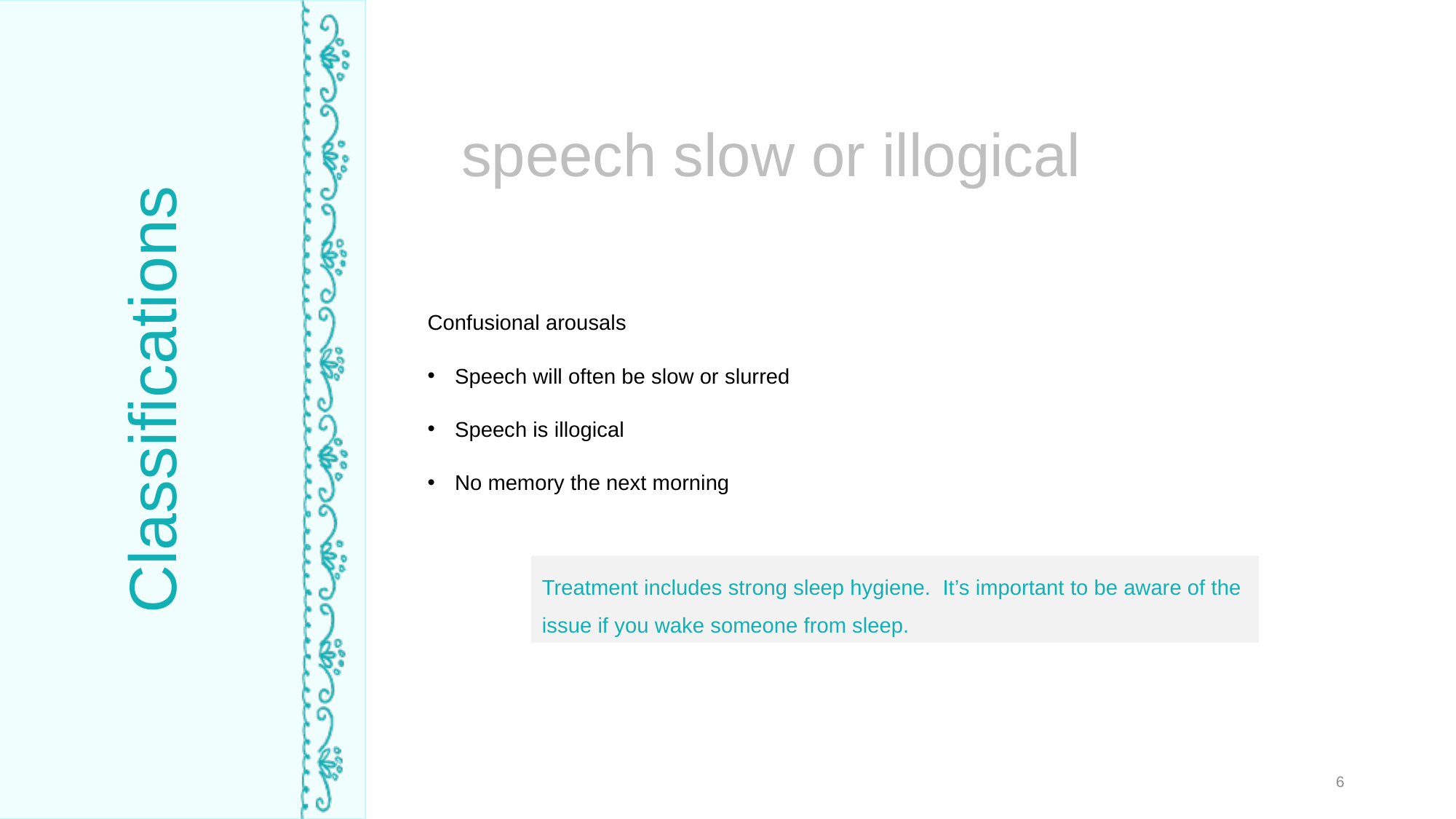

speech slow or illogical
Confusional arousals
Speech will often be slow or slurred
Speech is illogical
No memory the next morning

Classifications
TIME ASLEEP
Treatment includes strong sleep hygiene.  It’s important to be aware of the issue if you wake someone from sleep.
6